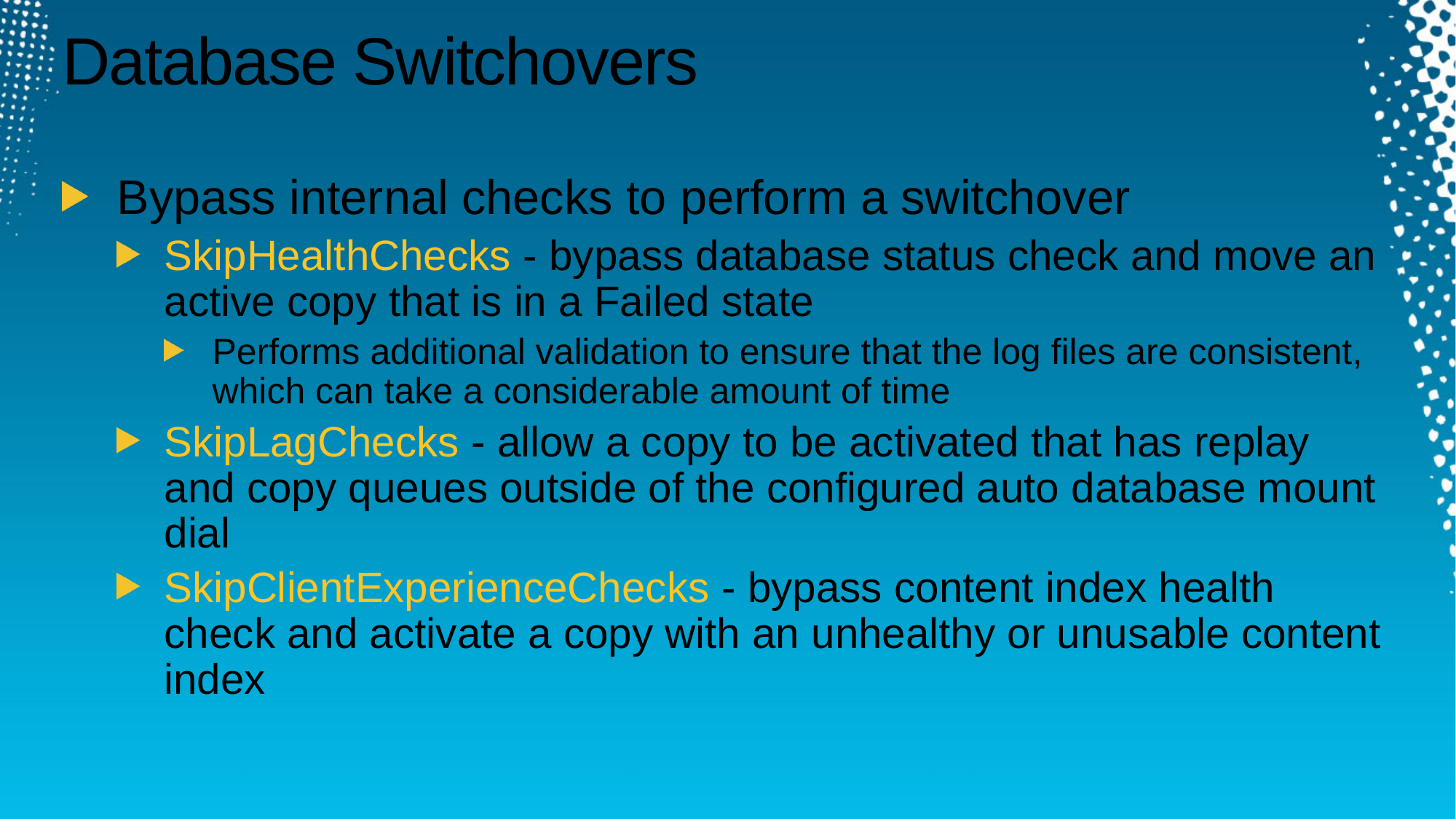

# Database Switchovers
Bypass internal checks to perform a switchover
SkipHealthChecks - bypass database status check and move an active copy that is in a Failed state
Performs additional validation to ensure that the log files are consistent, which can take a considerable amount of time
SkipLagChecks - allow a copy to be activated that has replay and copy queues outside of the configured auto database mount dial
SkipClientExperienceChecks - bypass content index health check and activate a copy with an unhealthy or unusable content index